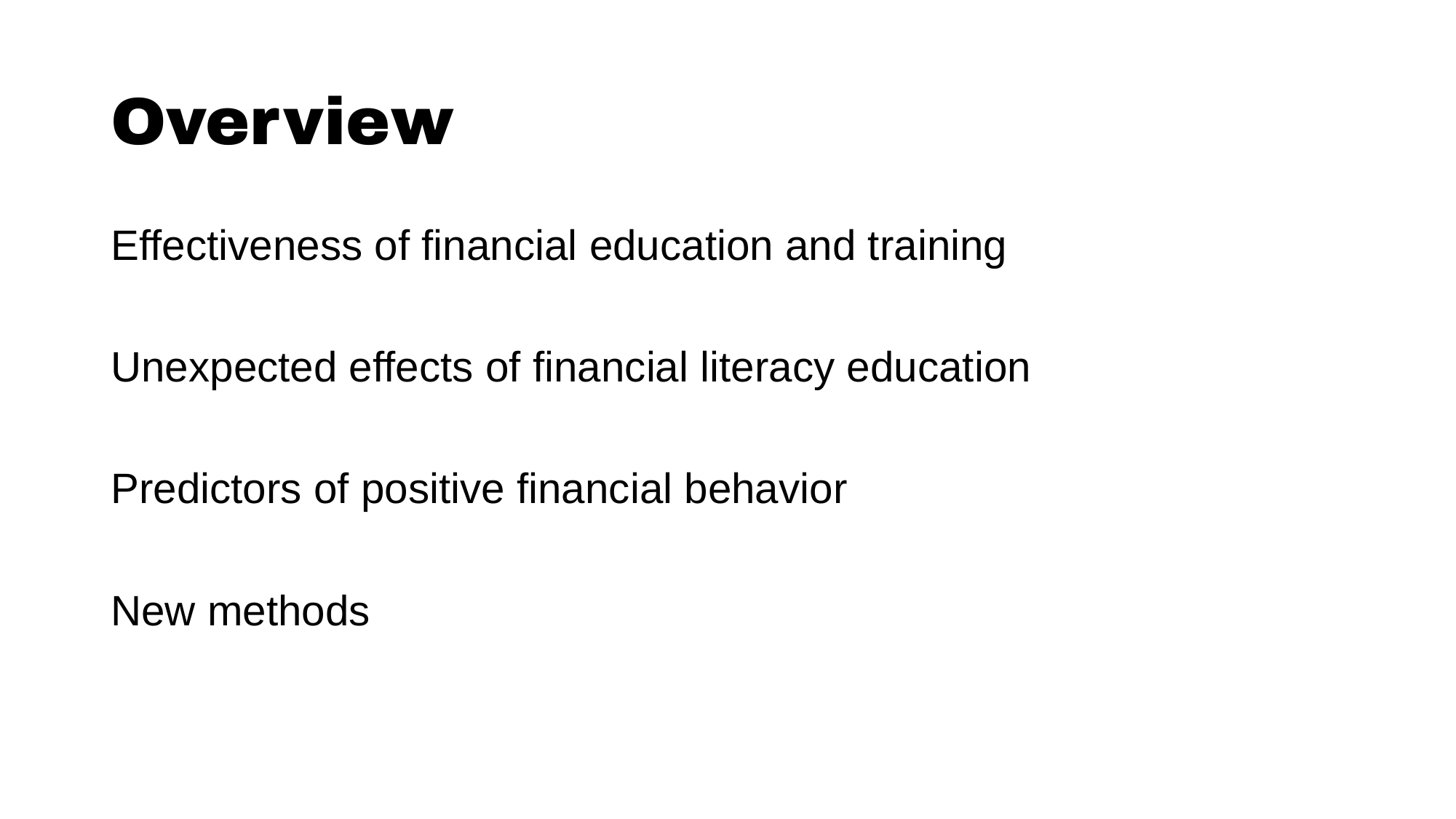

# Overview
Effectiveness of financial education and training

Unexpected effects of financial literacy education

Predictors of positive financial behavior

New methods